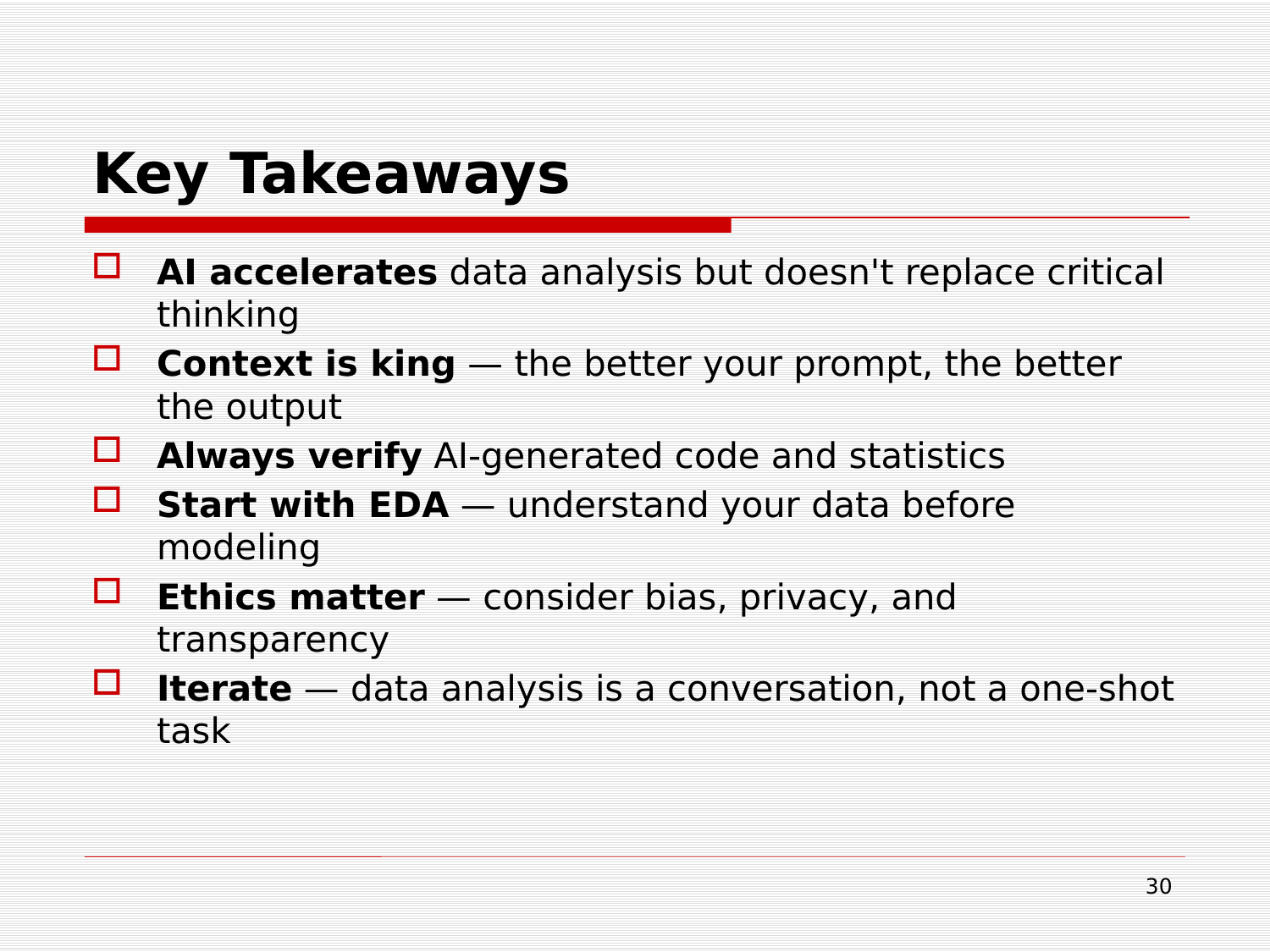

# Key Takeaways
AI accelerates data analysis but doesn't replace critical thinking
Context is king — the better your prompt, the better the output
Always verify AI-generated code and statistics
Start with EDA — understand your data before modeling
Ethics matter — consider bias, privacy, and transparency
Iterate — data analysis is a conversation, not a one-shot task

30